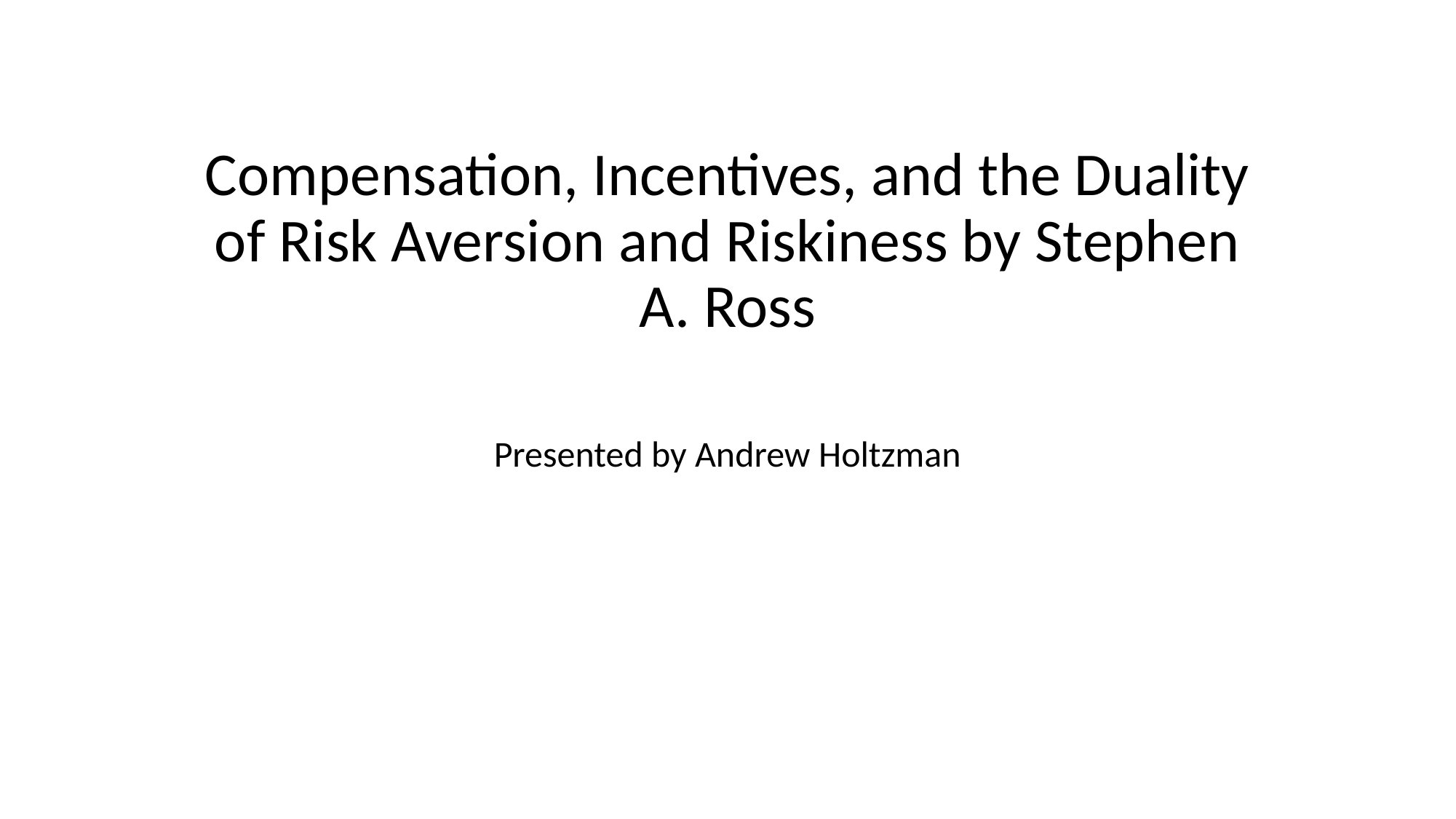

# Compensation, Incentives, and the Duality of Risk Aversion and Riskiness by Stephen A. Ross
Presented by Andrew Holtzman